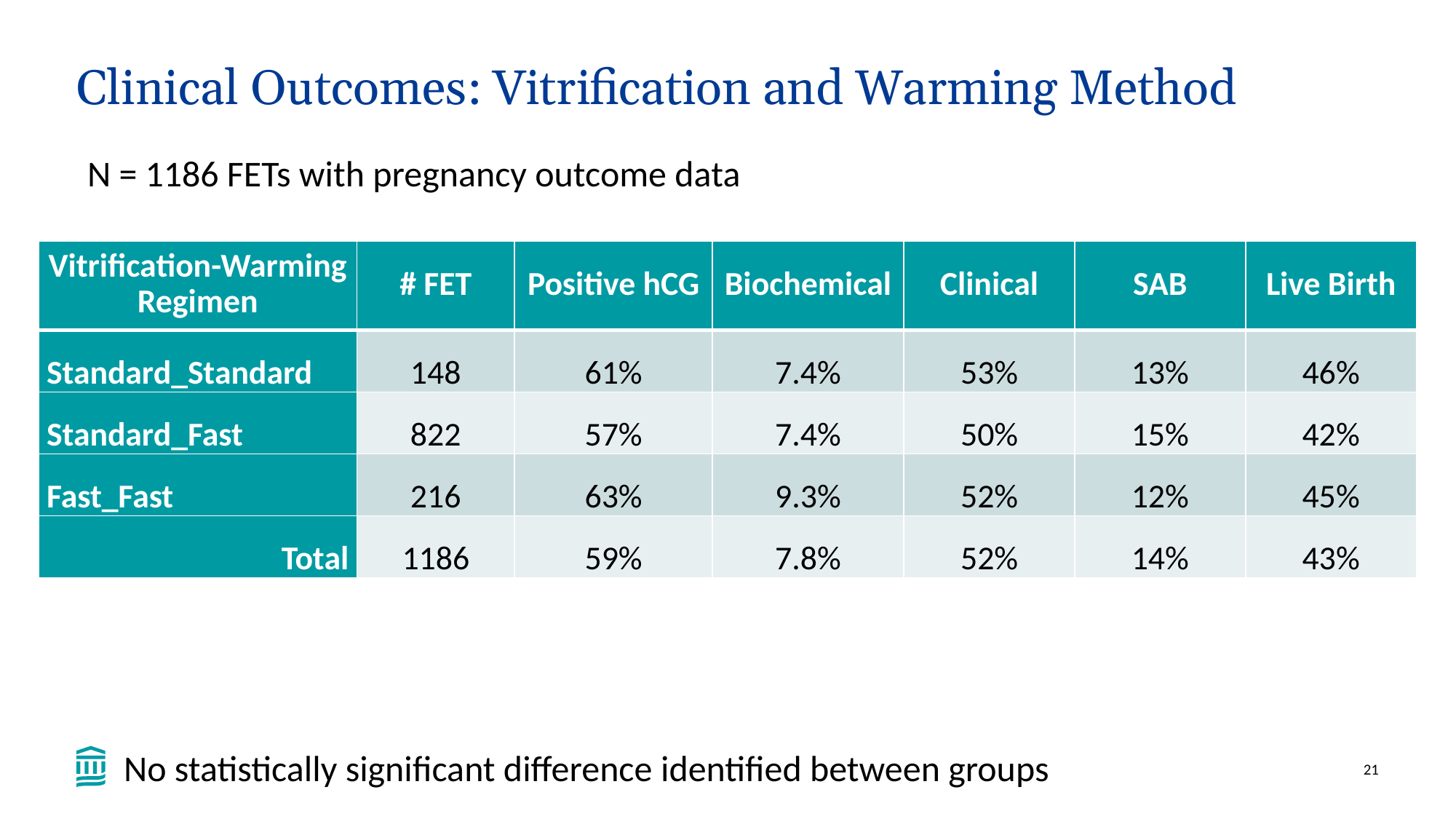

# Clinical Outcomes: Vitrification and Warming Method
N = 1186 FETs with pregnancy outcome data
| Vitrification-Warming Regimen | # FET | Positive hCG | Biochemical | Clinical | SAB | Live Birth |
| --- | --- | --- | --- | --- | --- | --- |
| Standard\_Standard | 148 | 61% | 7.4% | 53% | 13% | 46% |
| Standard\_Fast | 822 | 57% | 7.4% | 50% | 15% | 42% |
| Fast\_Fast | 216 | 63% | 9.3% | 52% | 12% | 45% |
| Total | 1186 | 59% | 7.8% | 52% | 14% | 43% |
No statistically significant difference identified between groups